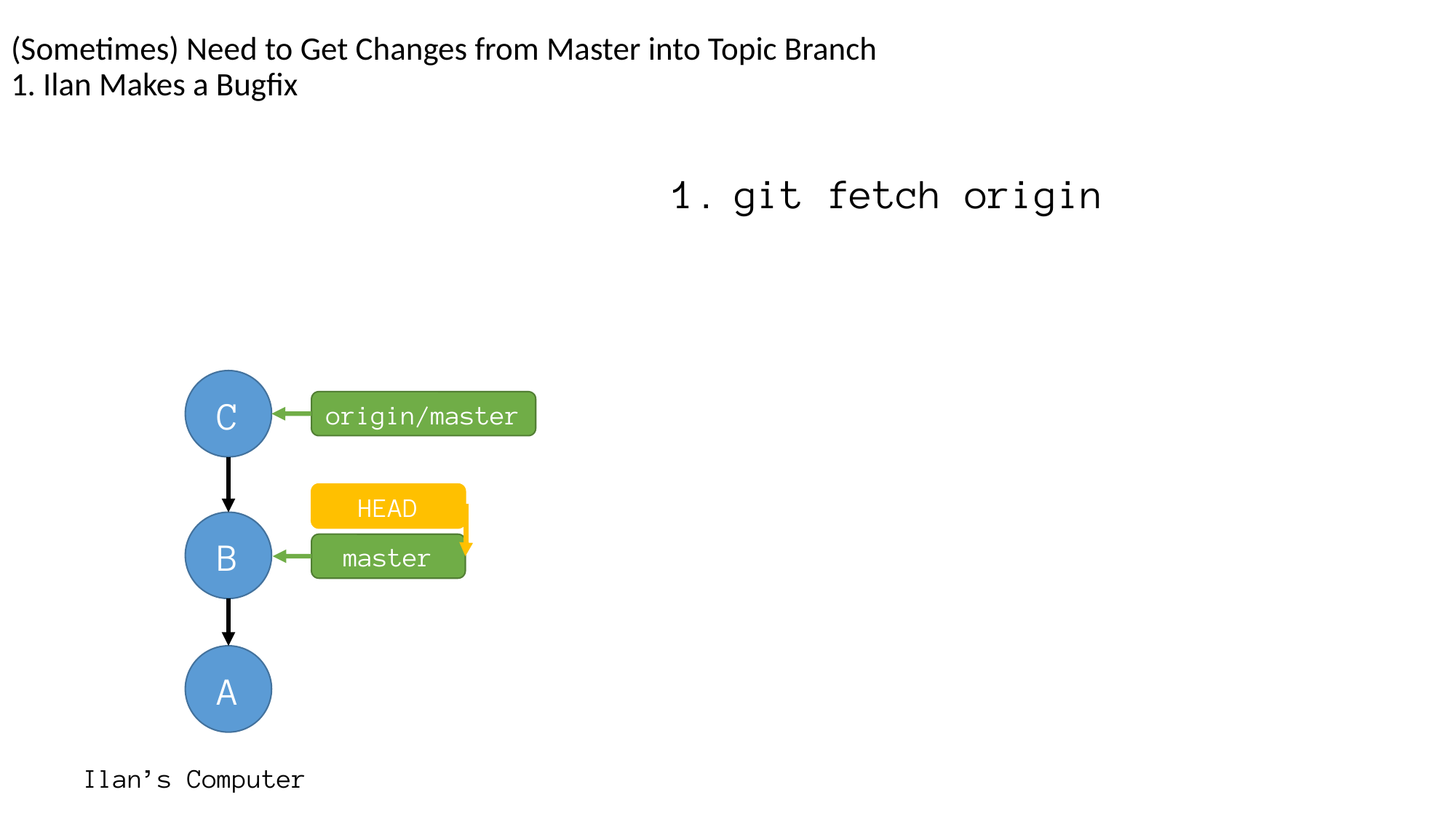

(Sometimes) Need to Get Changes from Master into Topic Branch
1. Ilan Makes a Bugfix
git fetch origin

C
origin/master
HEAD
B
master
A
Ilan’s Computer